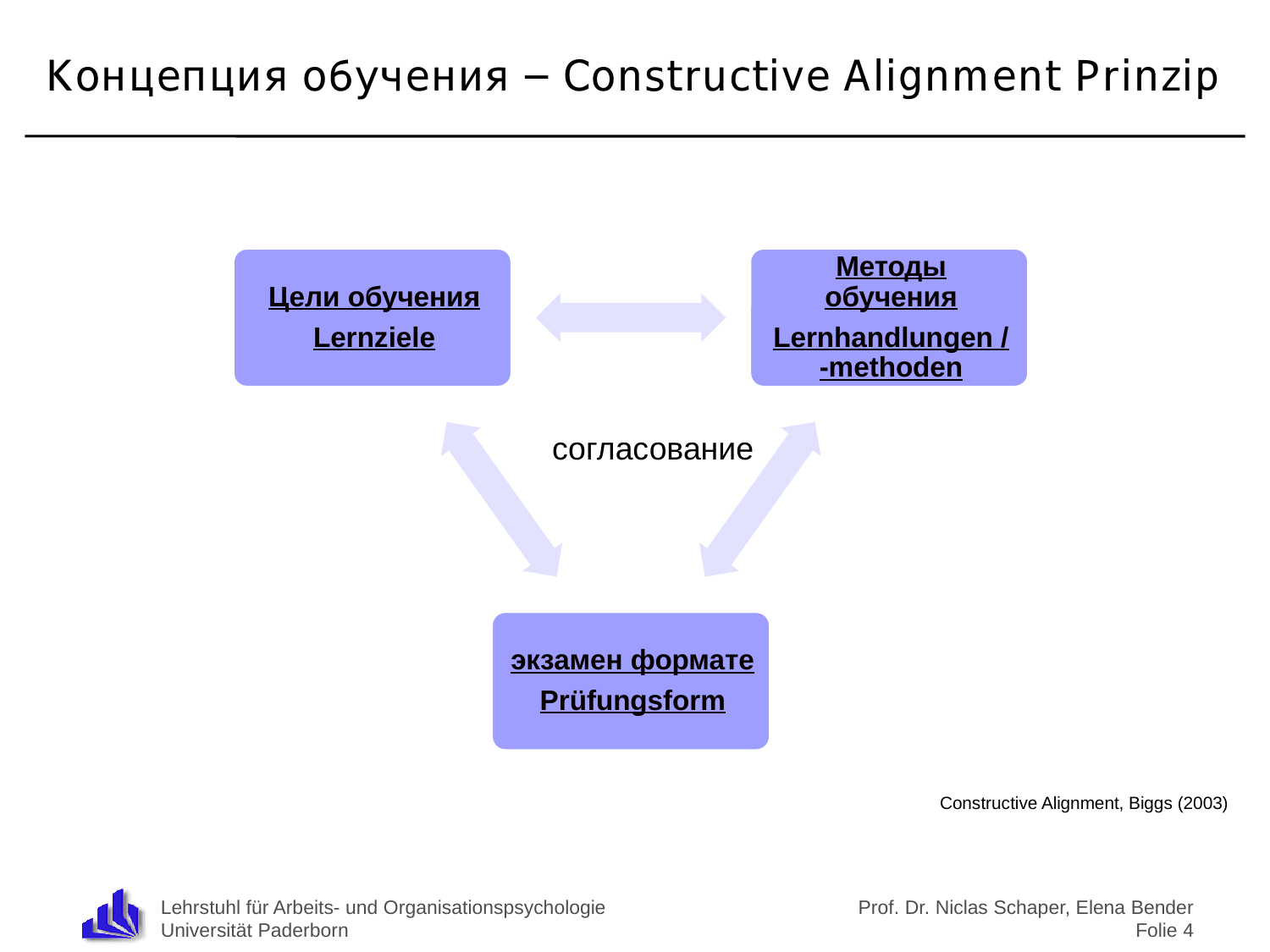

# Концепция обучения – Constructive Alignment Prinzip
Цели обучения
Lernziele

экзамен формате
Prüfungsform

Методы обучения
Lernhandlungen / -methoden

согласование
Constructive Alignment, Biggs (2003)
Prof. Dr. Niclas Schaper, Elena Bender
Folie 4